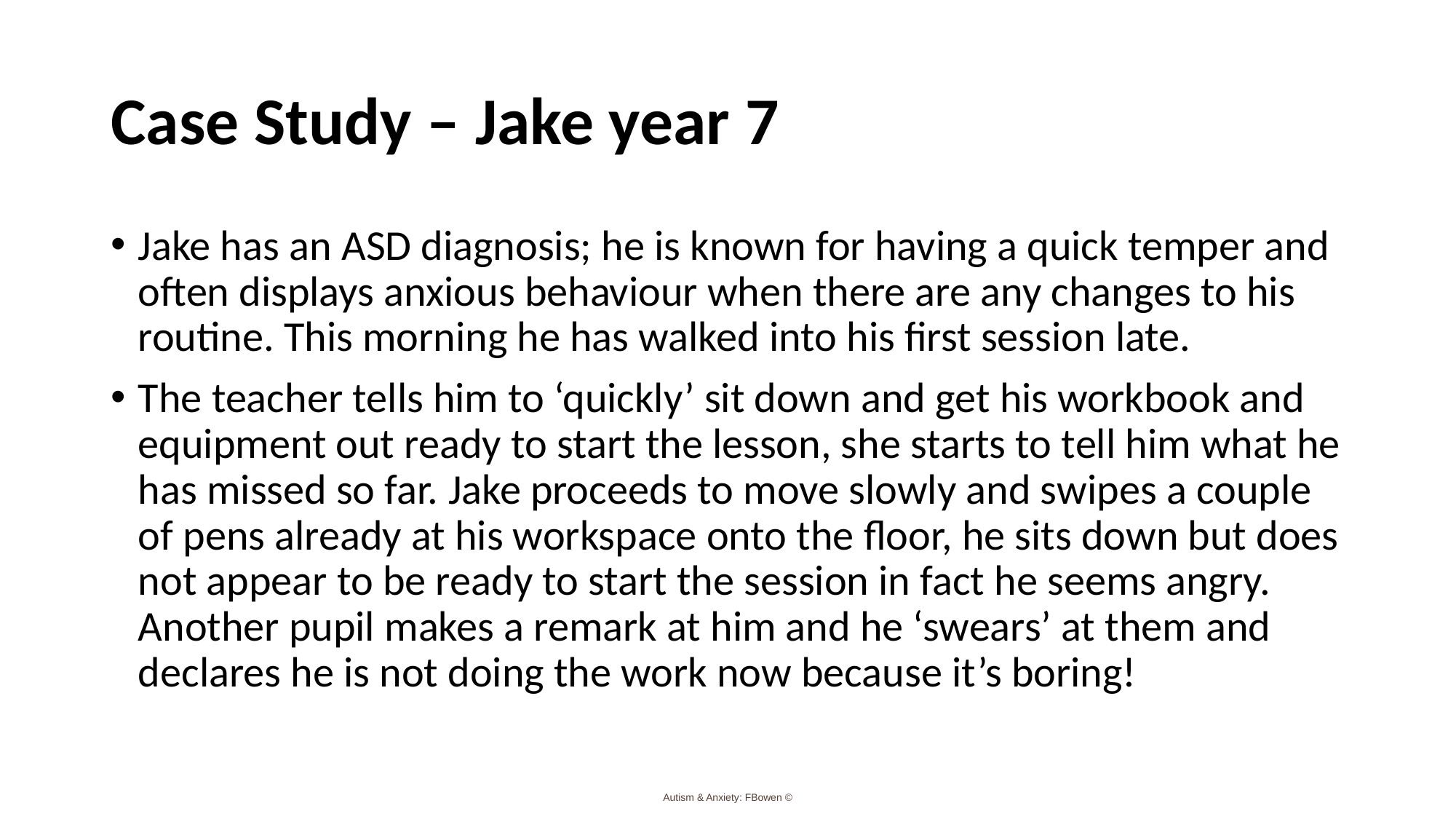

# Case Study – Jake year 7
Jake has an ASD diagnosis; he is known for having a quick temper and often displays anxious behaviour when there are any changes to his routine. This morning he has walked into his first session late.
The teacher tells him to ‘quickly’ sit down and get his workbook and equipment out ready to start the lesson, she starts to tell him what he has missed so far. Jake proceeds to move slowly and swipes a couple of pens already at his workspace onto the floor, he sits down but does not appear to be ready to start the session in fact he seems angry. Another pupil makes a remark at him and he ‘swears’ at them and declares he is not doing the work now because it’s boring!

Autism & Anxiety: FBowen ©